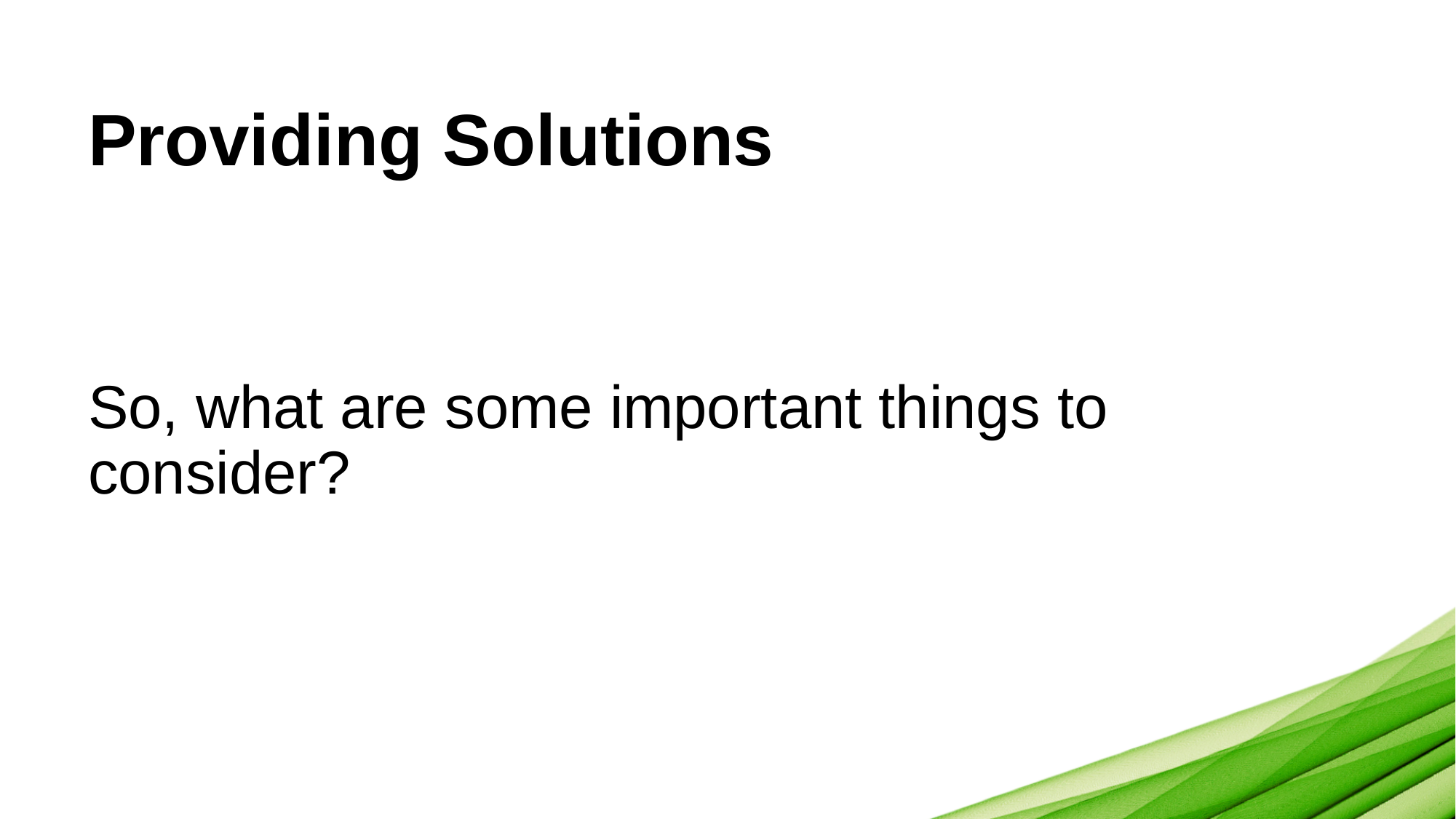

# Providing Solutions

So, what are some important things to consider?